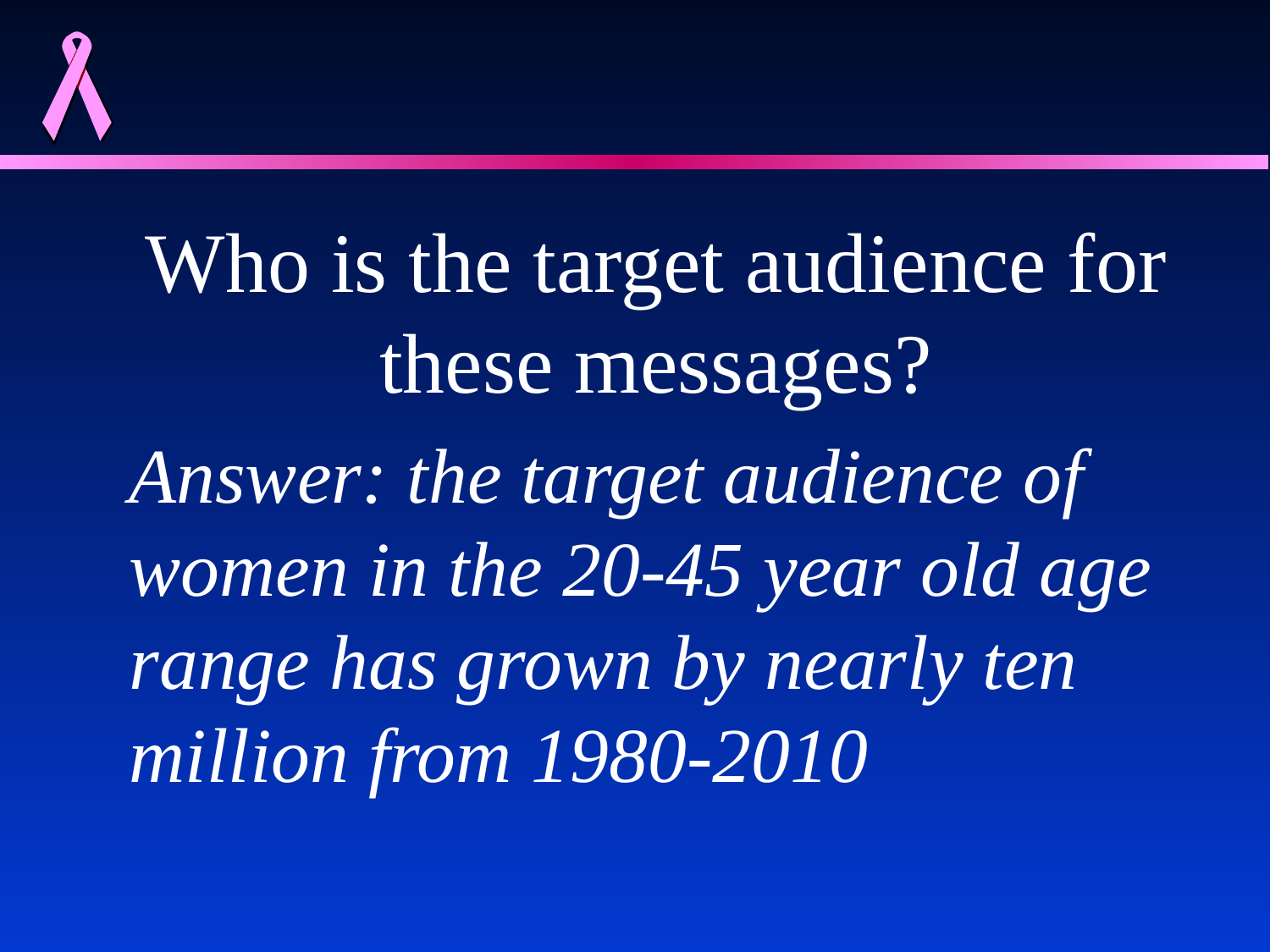

#
Who is the target audience for these messages?
Answer: the target audience of women in the 20-45 year old age range has grown by nearly ten million from 1980-2010